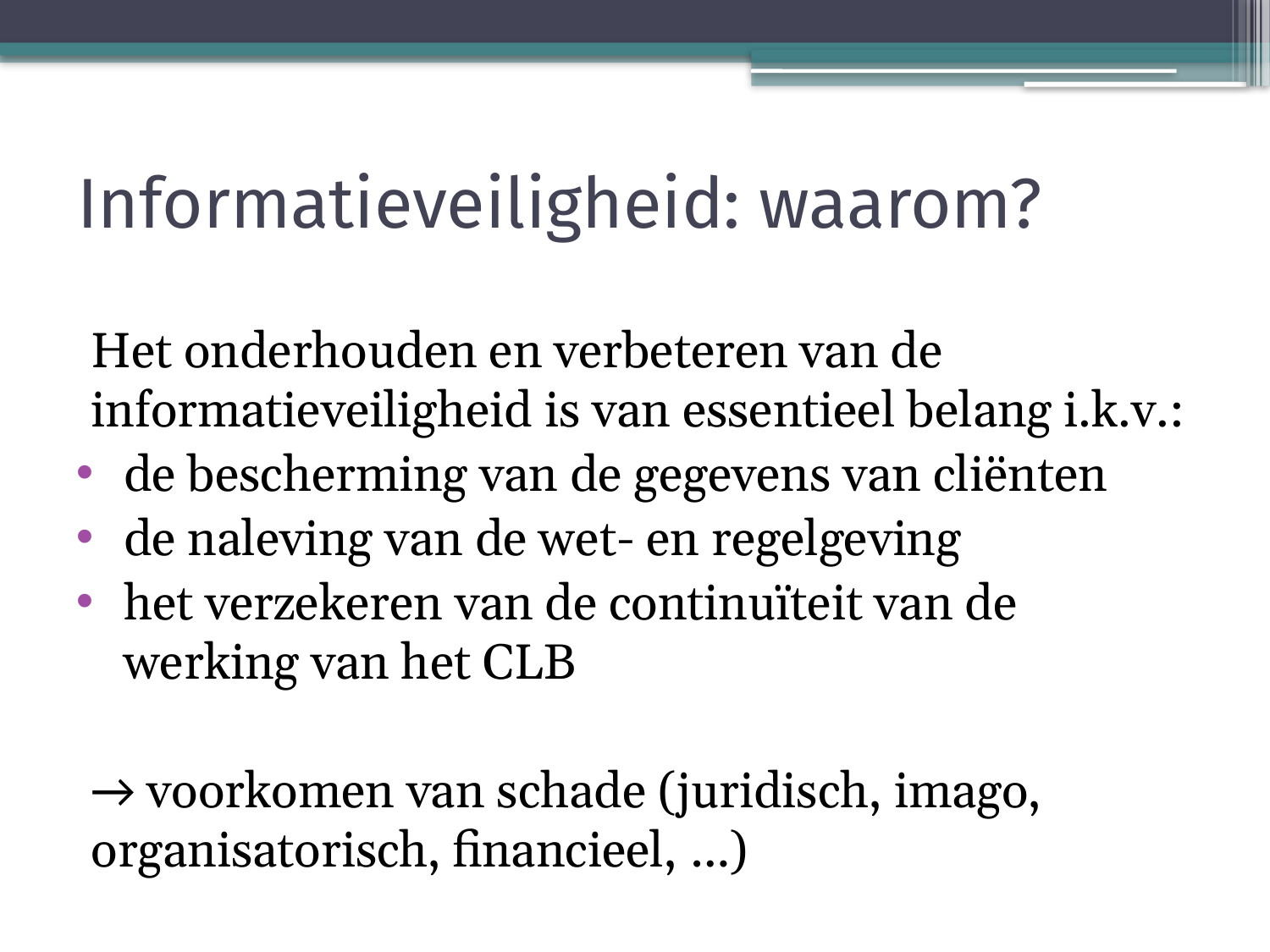

# Informatieveiligheid: waarom?
Het onderhouden en verbeteren van de informatieveiligheid is van essentieel belang i.k.v.:
de bescherming van de gegevens van cliënten
de naleving van de wet- en regelgeving
het verzekeren van de continuïteit van de werking van het CLB

→ voorkomen van schade (juridisch, imago, organisatorisch, financieel, …)